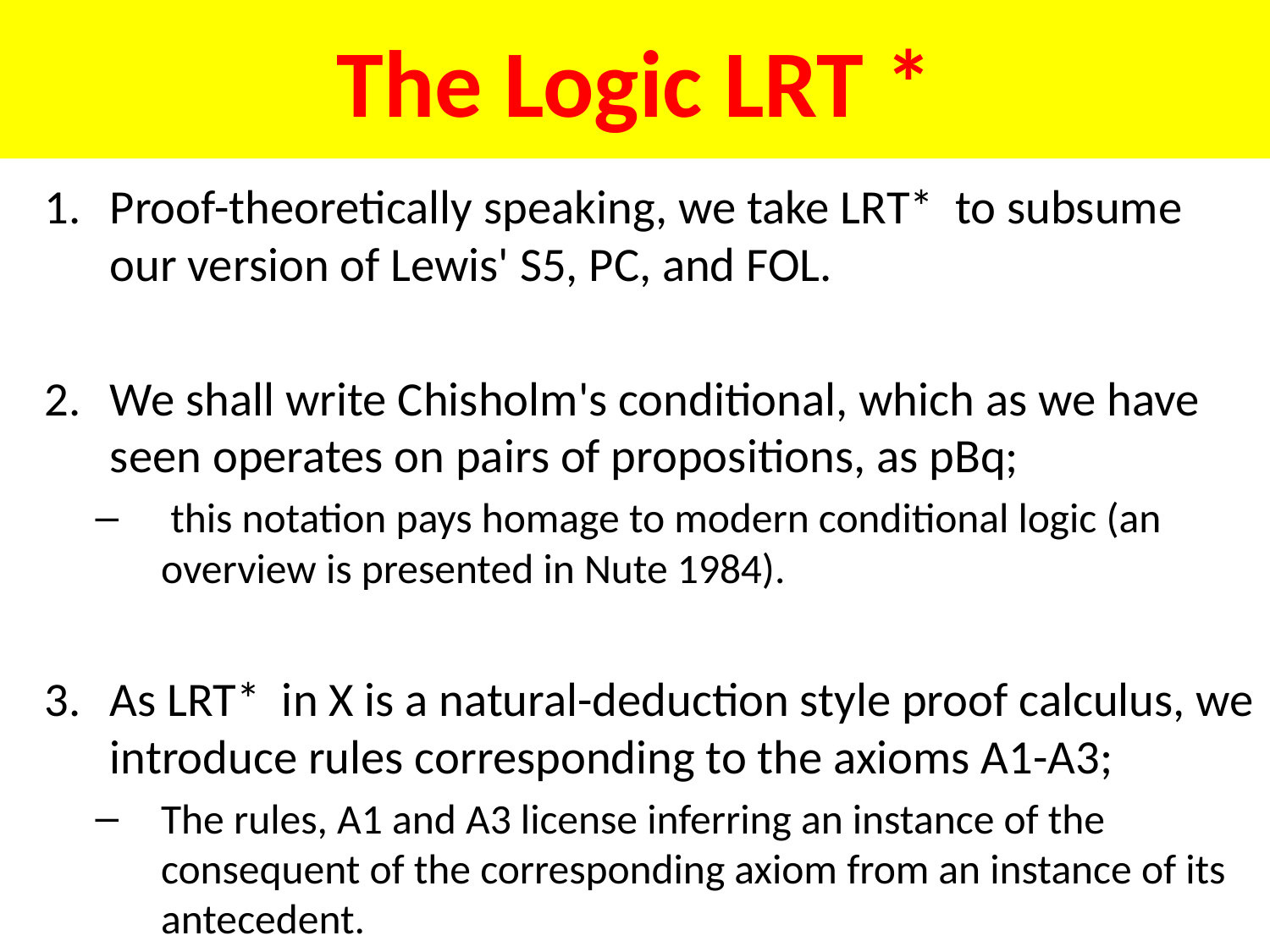

# The Logic LRT *
Proof-theoretically speaking, we take LRT*  to subsume our version of Lewis' S5, PC, and FOL.

We shall write Chisholm's conditional, which as we have seen operates on pairs of propositions, as pBq;
 this notation pays homage to modern conditional logic (an overview is presented in Nute 1984).

As LRT*  in X is a natural-deduction style proof calculus, we introduce rules corresponding to the axioms A1-A3;
The rules, A1 and A3 license inferring an instance of the consequent of the corresponding axiom from an instance of its antecedent.